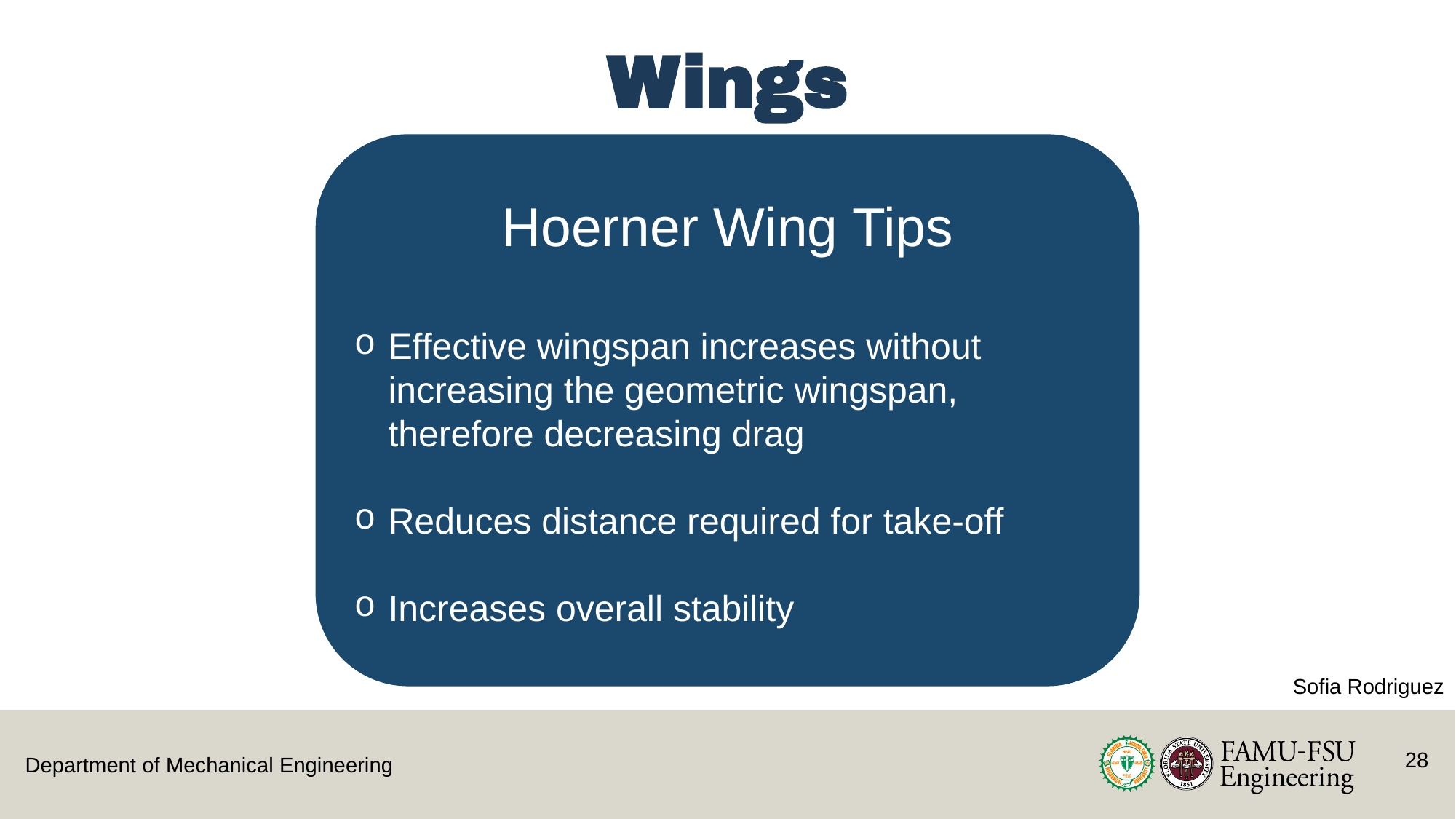

# Wings
Hoerner Wing Tips

Effective wingspan increases without increasing the geometric wingspan, therefore decreasing drag

Reduces distance required for take-off

Increases overall stability
Sofia Rodriguez
28

Airfoil selection: explain what is important
Sections separated
Should what the taper ratio indicates
Dihedral
Wingtips